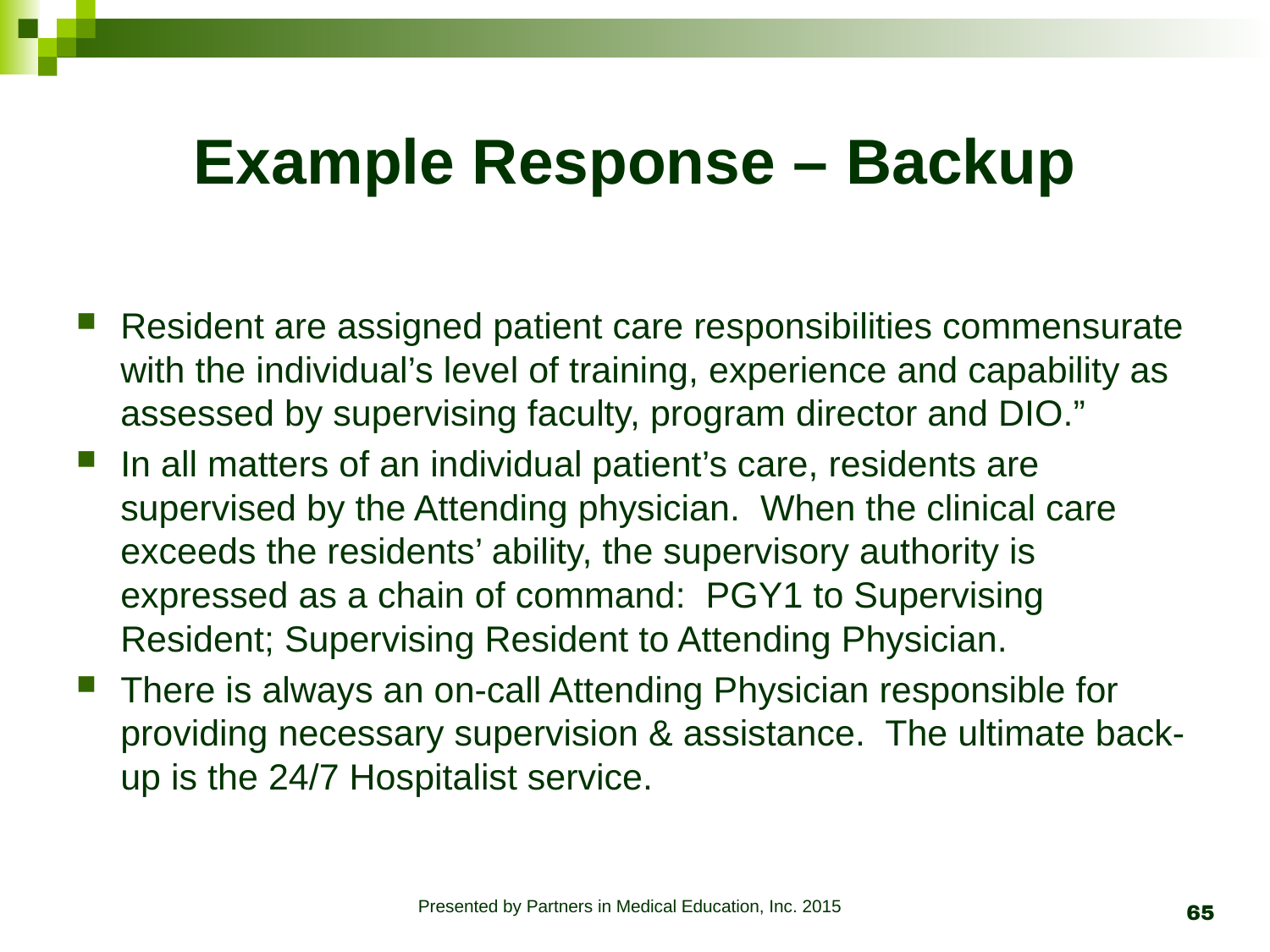

# Example Response – Backup
Resident are assigned patient care responsibilities commensurate with the individual’s level of training, experience and capability as assessed by supervising faculty, program director and DIO.”
In all matters of an individual patient’s care, residents are supervised by the Attending physician.  When the clinical care exceeds the residents’ ability, the supervisory authority is expressed as a chain of command:  PGY1 to Supervising Resident; Supervising Resident to Attending Physician.
There is always an on-call Attending Physician responsible for providing necessary supervision & assistance.  The ultimate back-up is the 24/7 Hospitalist service.
65
Presented by Partners in Medical Education, Inc. 2015